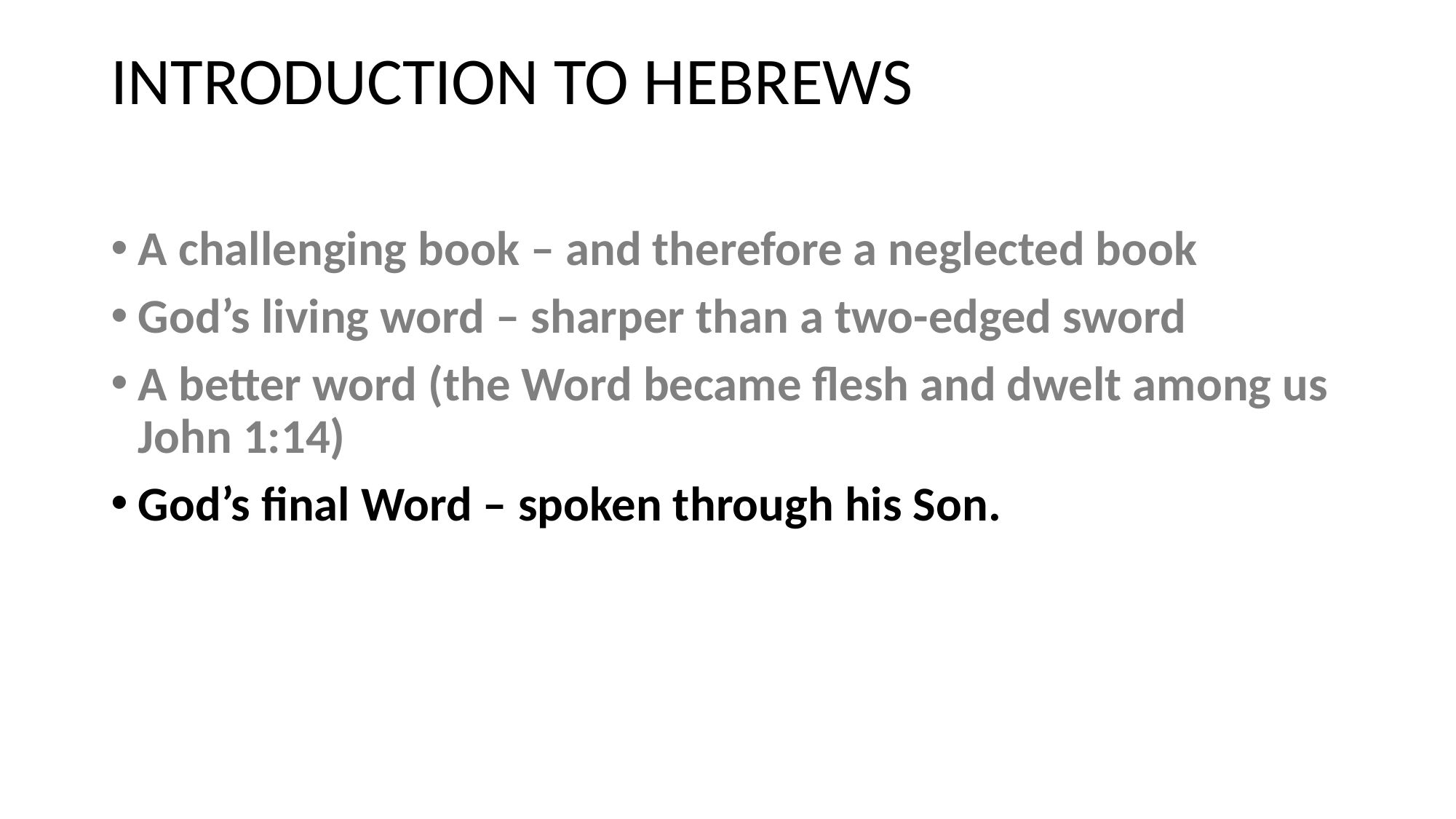

# INTRODUCTION TO HEBREWS
A challenging book – and therefore a neglected book
God’s living word – sharper than a two-edged sword
A better word (the Word became flesh and dwelt among us John 1:14)
God’s final Word – spoken through his Son.